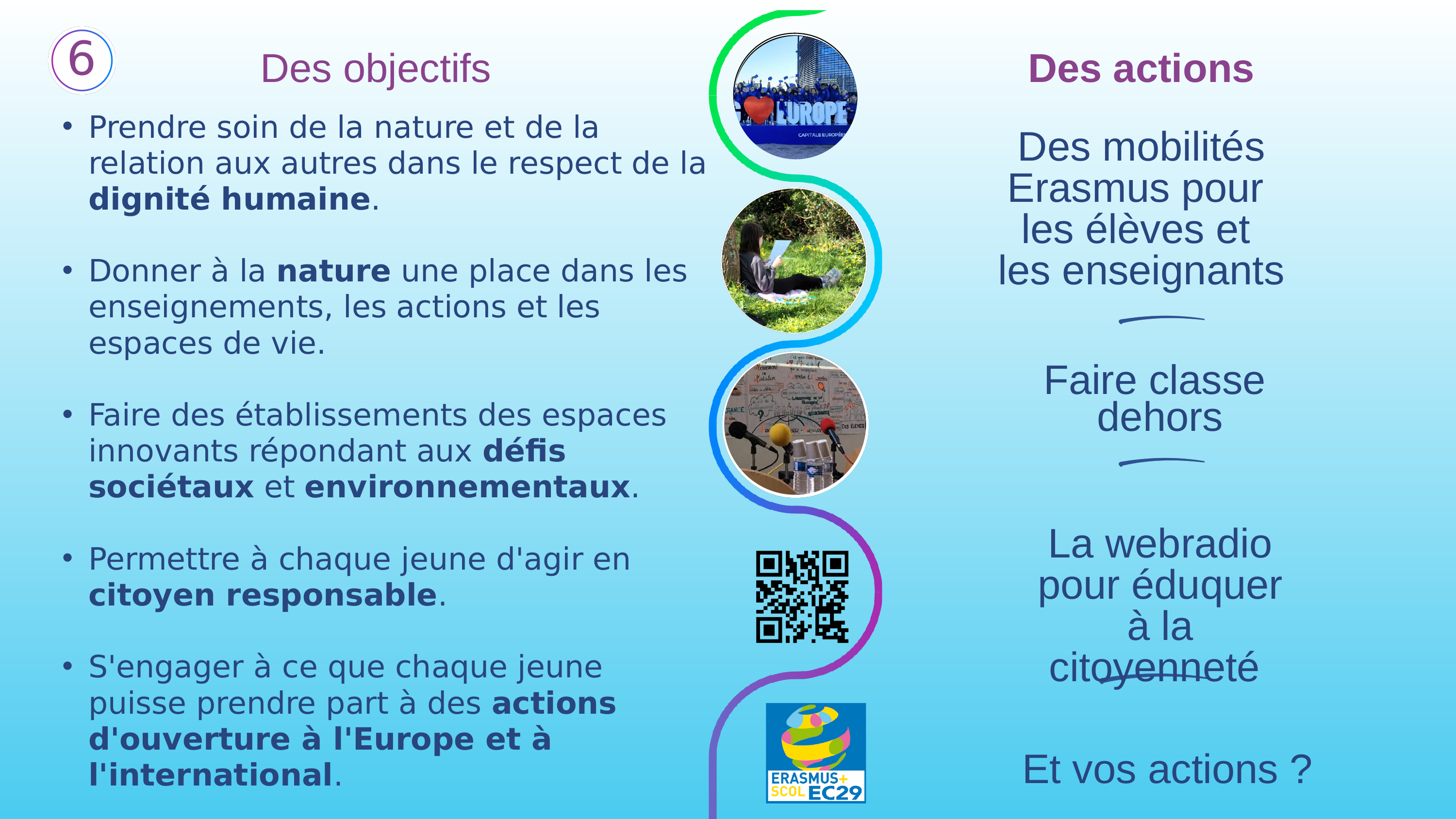

6

Des objectifs
Des actions
Prendre soin de la nature et de la relation aux autres dans le respect de la dignité humaine.

Donner à la nature une place dans les enseignements, les actions et les espaces de vie.

Faire des établissements des espaces innovants répondant aux défis sociétaux et environnementaux.

Permettre à chaque jeune d'agir en citoyen responsable.

S'engager à ce que chaque jeune puisse prendre part à des actions  d'ouverture à l'Europe et à l'international.

Des mobilités Erasmus pour
les élèves et
les enseignants

Faire classe
dehors

La webradio pour éduquer à la citoyenneté

Et vos actions ?